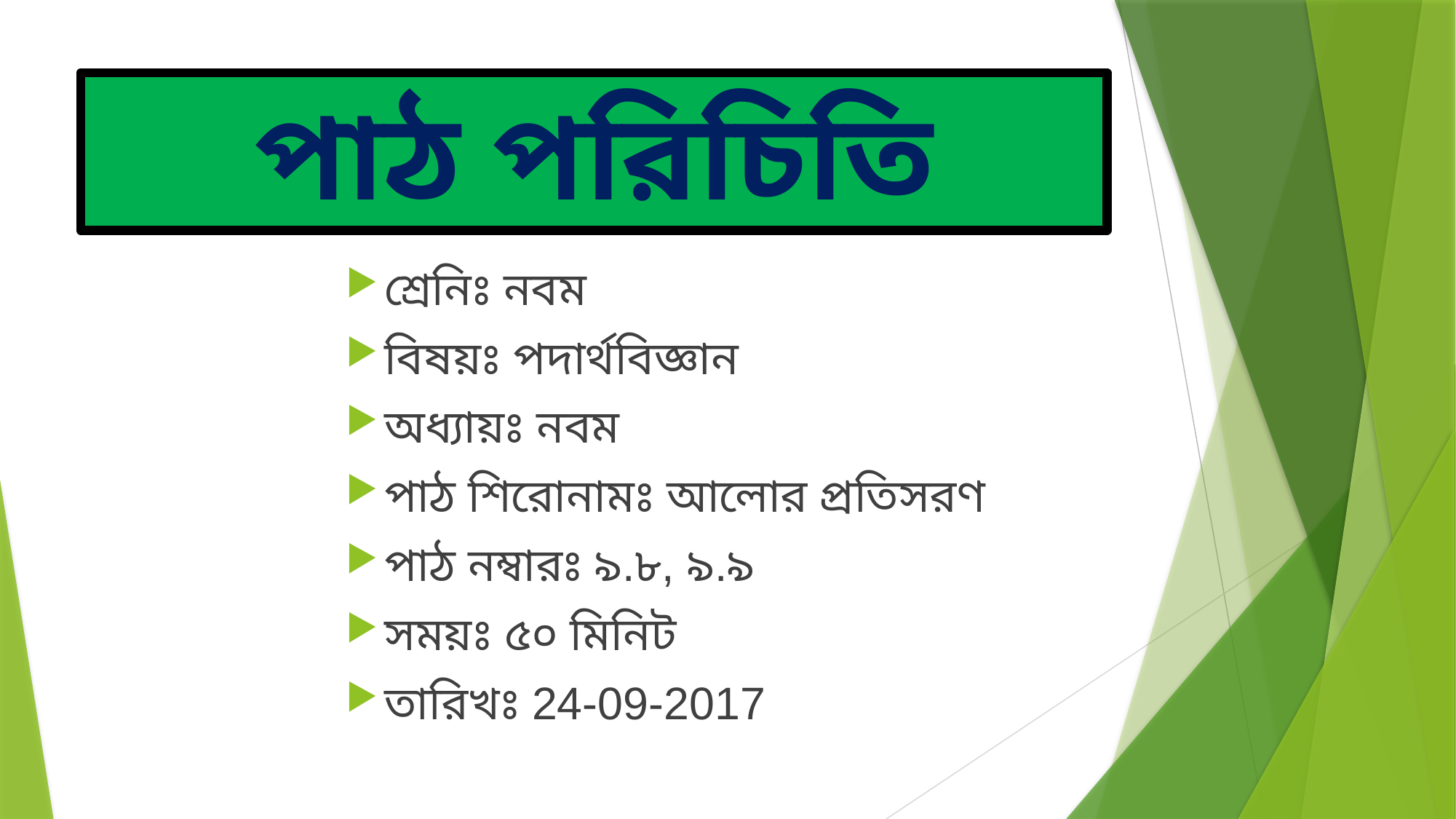

# পাঠ পরিচিতি
শ্রেনিঃ নবম
বিষয়ঃ পদার্থবিজ্ঞান
অধ্যায়ঃ নবম
পাঠ শিরোনামঃ আলোর প্রতিসরণ
পাঠ নম্বারঃ ৯.৮, ৯.৯
সময়ঃ ৫০ মিনিট
তারিখঃ 24-09-2017